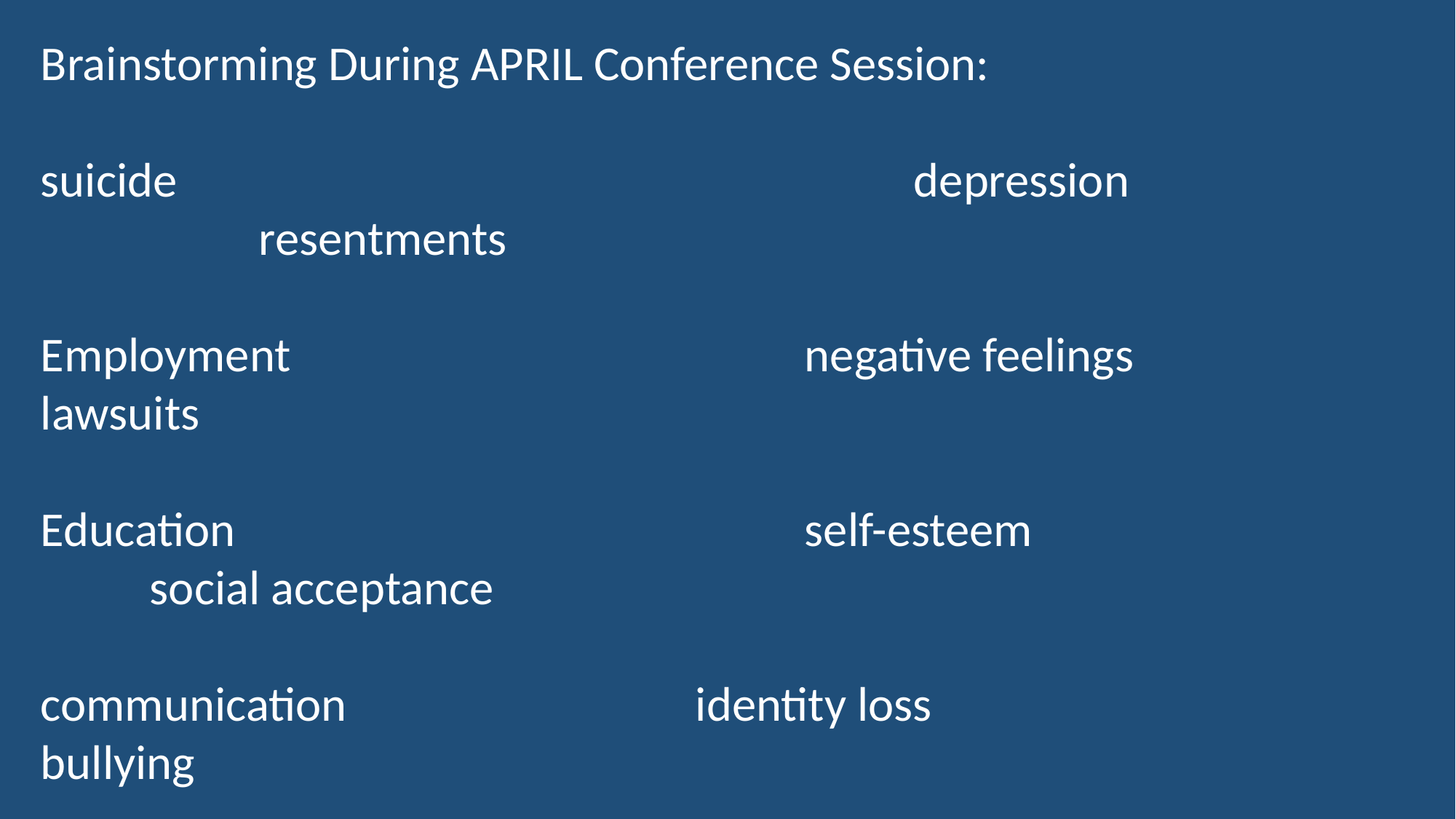

Brainstorming During APRIL Conference Session:

suicide							depression					resentments

Employment					negative feelings		lawsuits

Education						self-esteem 				social acceptance

communication				identity loss				bullying

Healthcare						self harm					peer pressure

prejudice 						cultural differences		lack of/loss of support